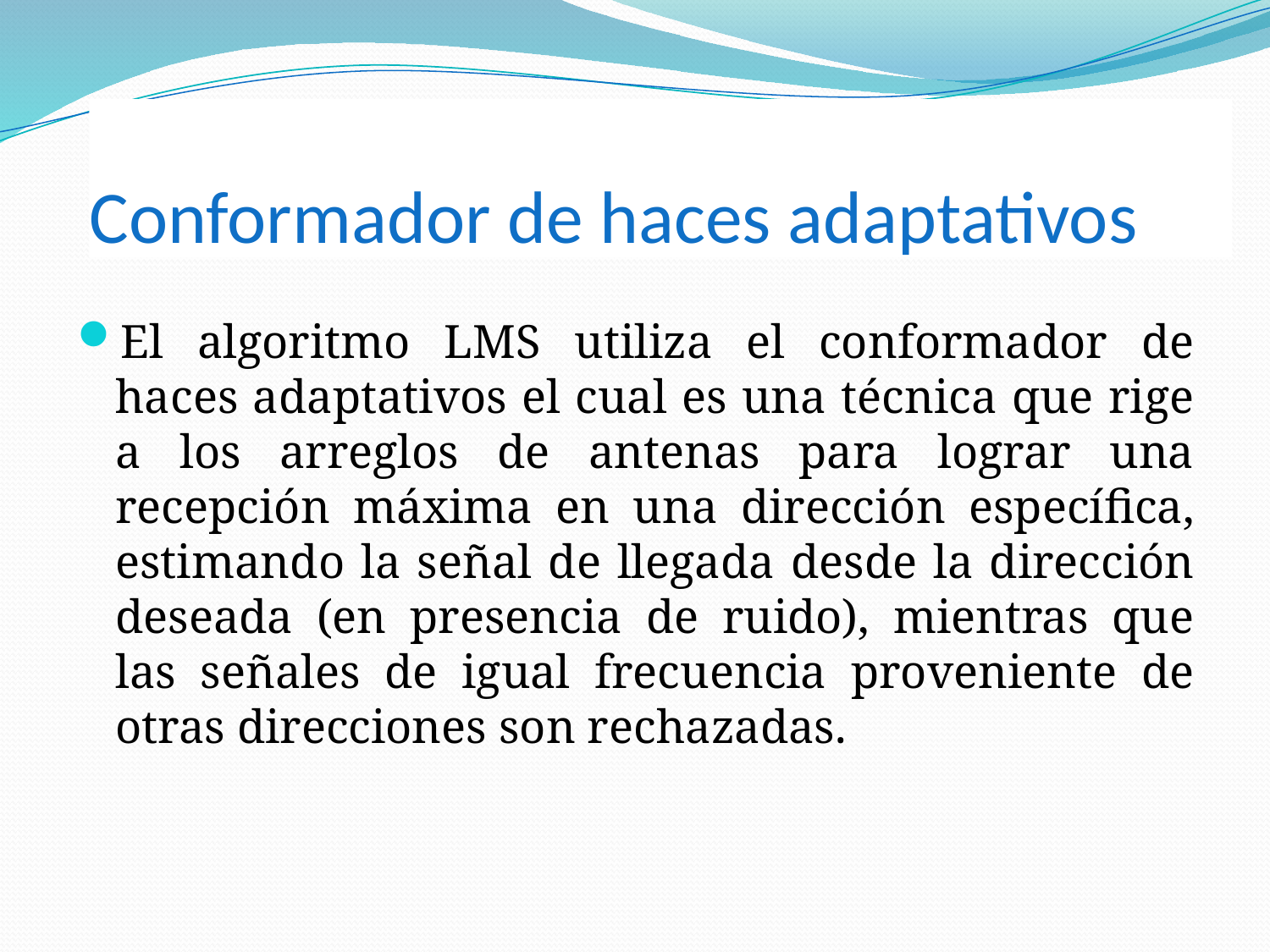

# Conformador de haces adaptativos
El algoritmo LMS utiliza el conformador de haces adaptativos el cual es una técnica que rige a los arreglos de antenas para lograr una recepción máxima en una dirección específica, estimando la señal de llegada desde la dirección deseada (en presencia de ruido), mientras que las señales de igual frecuencia proveniente de otras direcciones son rechazadas.